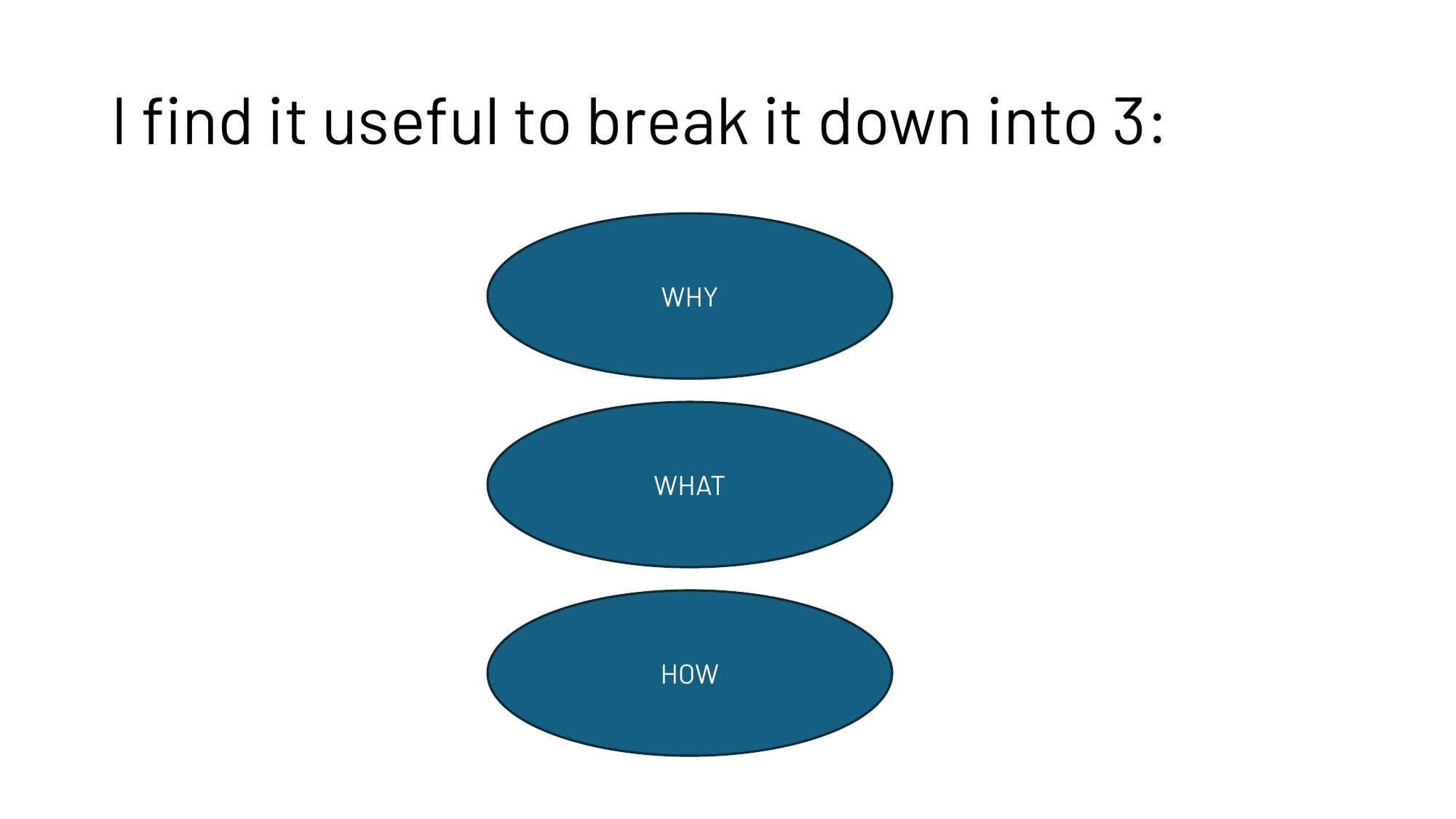

# I find it useful to break it down into 3:
WHY
WHAT
HOW